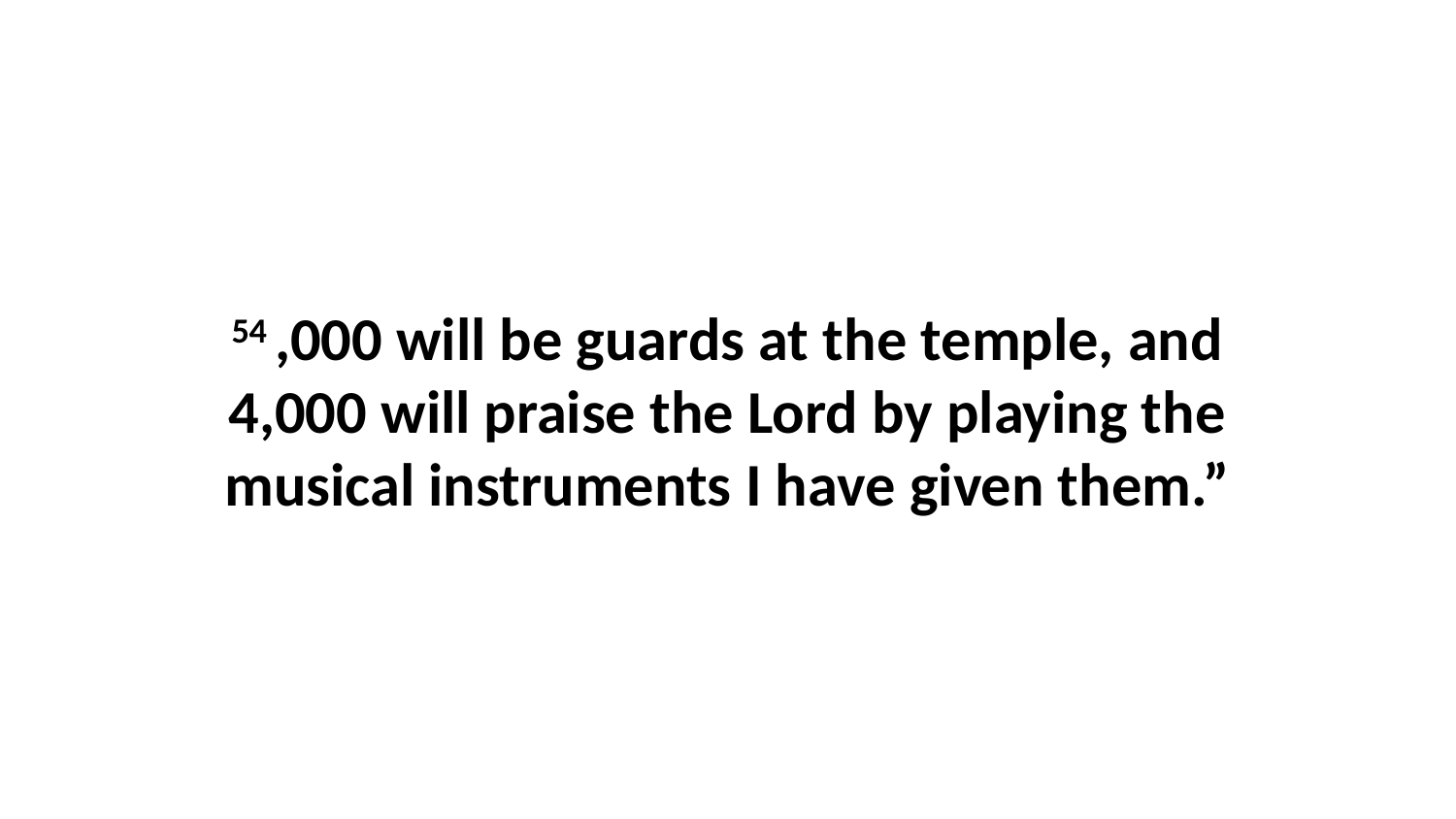

54 ,000 will be guards at the temple, and 4,000 will praise the Lord by playing the musical instruments I have given them.”